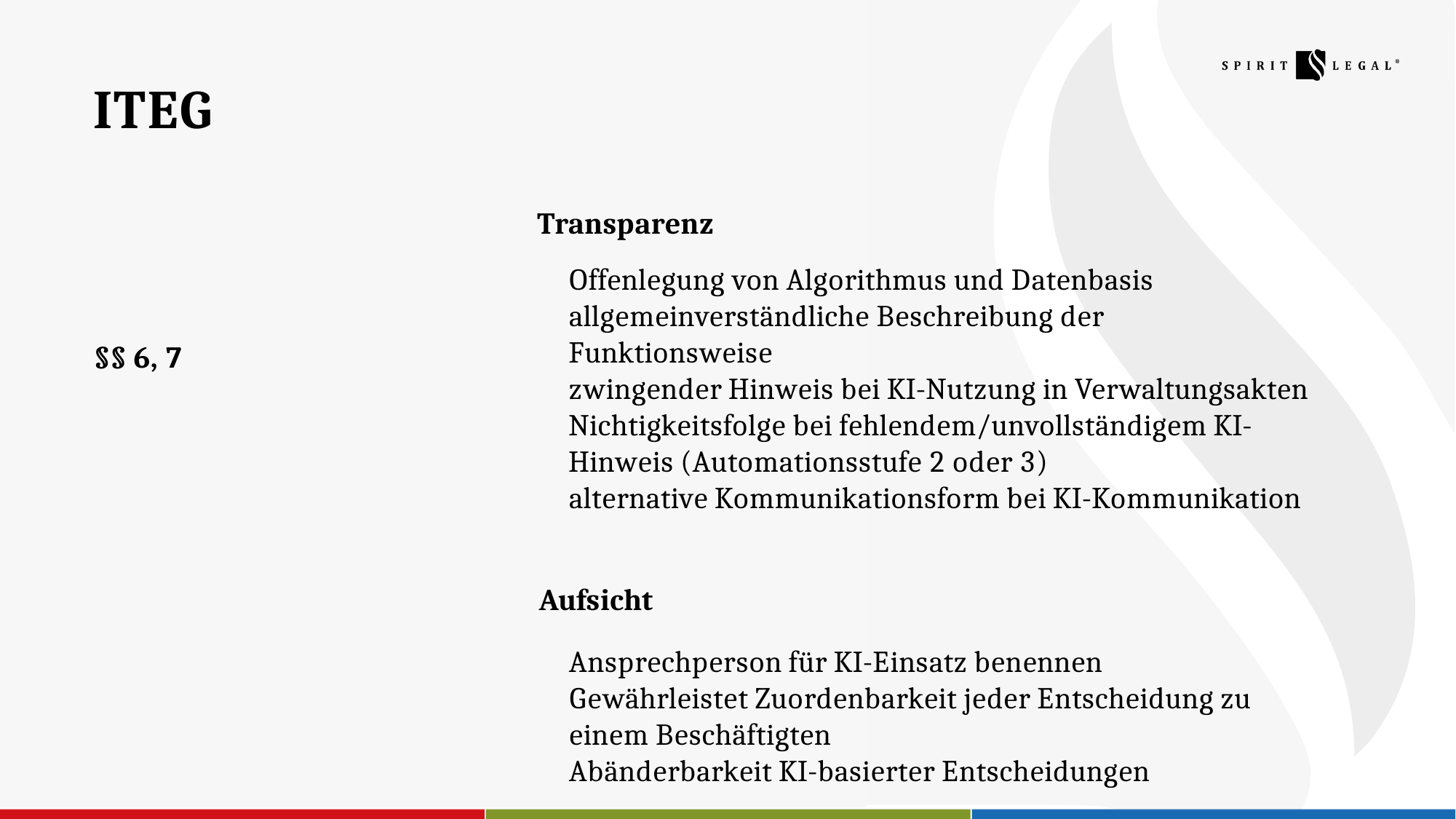

ITEG
Transparenz
§§ 6, 7
Offenlegung von Algorithmus und Datenbasis
allgemeinverständliche Beschreibung der Funktionsweise
zwingender Hinweis bei KI-Nutzung in Verwaltungsakten
Nichtigkeitsfolge bei fehlendem/unvollständigem KI-Hinweis (Automationsstufe 2 oder 3)
alternative Kommunikationsform bei KI-Kommunikation
Aufsicht
Ansprechperson für KI-Einsatz benennen
Gewährleistet Zuordenbarkeit jeder Entscheidung zu einem Beschäftigten
Abänderbarkeit KI-basierter Entscheidungen